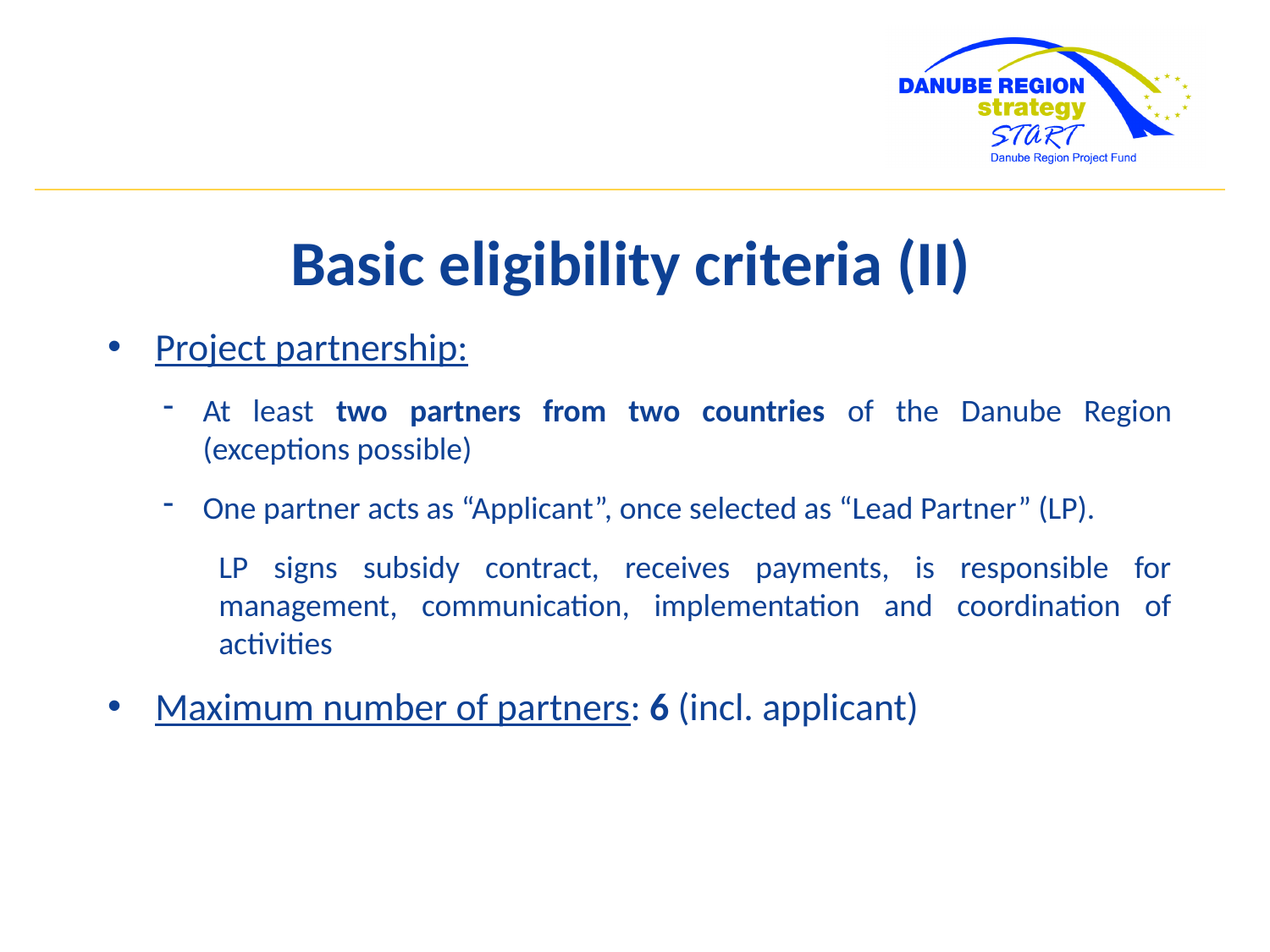

Basic eligibility criteria (II)
Project partnership:
At least two partners from two countries of the Danube Region (exceptions possible)
One partner acts as “Applicant”, once selected as “Lead Partner” (LP).
LP signs subsidy contract, receives payments, is responsible for management, communication, implementation and coordination of activities
Maximum number of partners: 6 (incl. applicant)